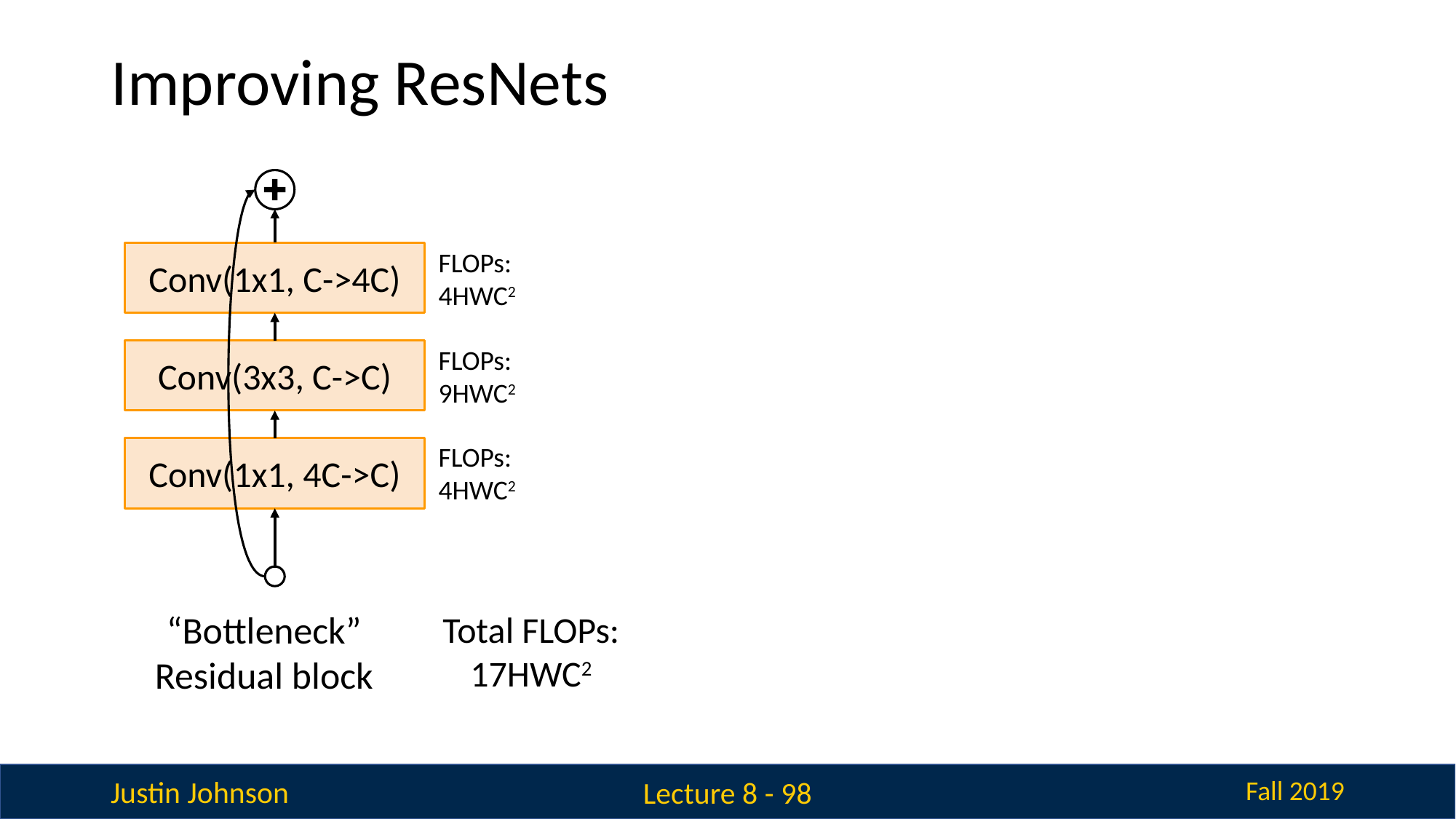

# Improving ResNets

FLOPs:
4HWC2
Conv(1x1, C->4C)
FLOPs:
9HWC2
Conv(3x3, C->C)
FLOPs:
4HWC2
Conv(1x1, 4C->C)

Total FLOPs:
17HWC2
“Bottleneck”
Residual block
Lecture 8 - 98